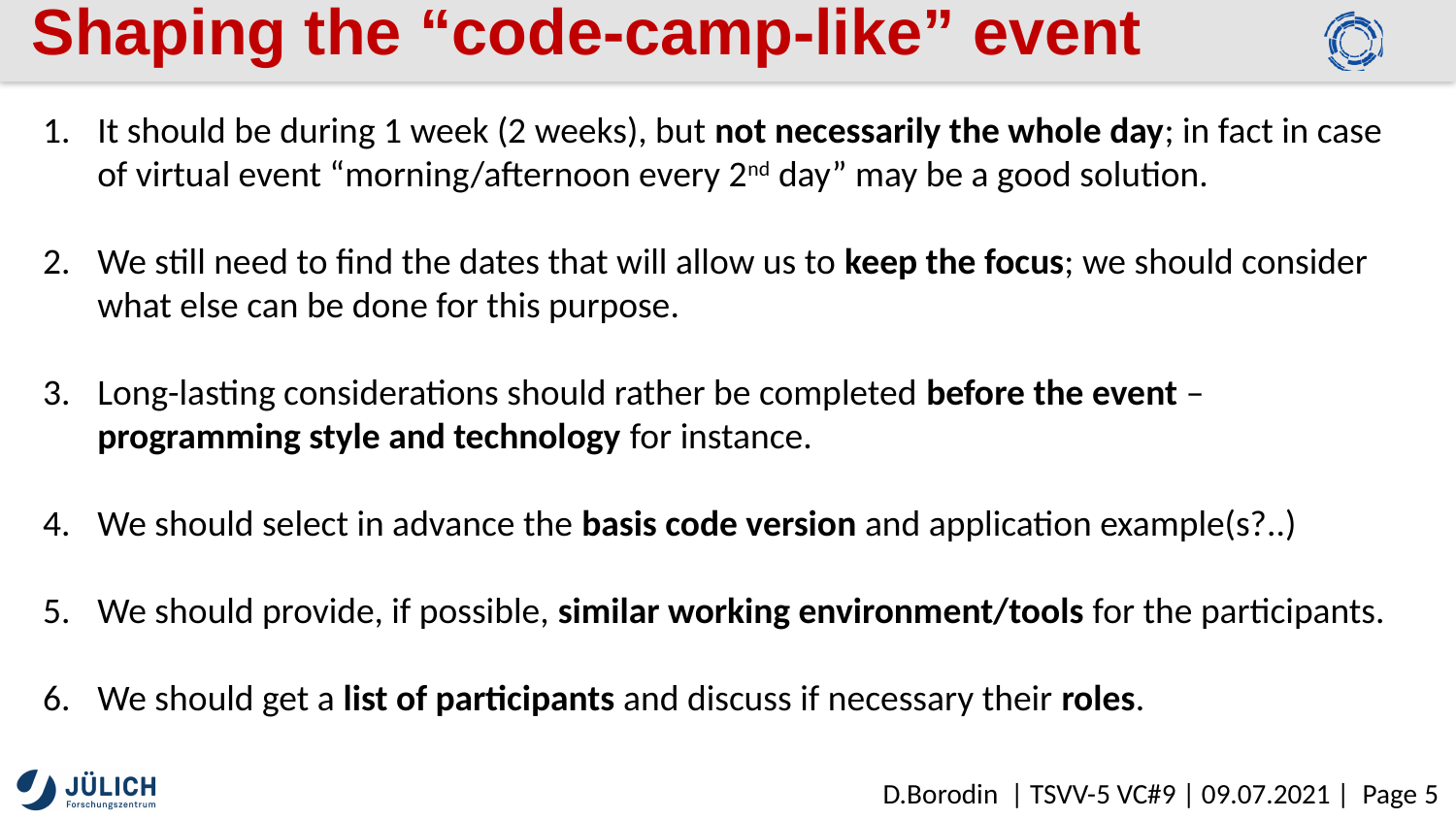

# Shaping the “code-camp-like” event
It should be during 1 week (2 weeks), but not necessarily the whole day; in fact in case of virtual event “morning/afternoon every 2nd day” may be a good solution.

We still need to find the dates that will allow us to keep the focus; we should consider what else can be done for this purpose.

Long-lasting considerations should rather be completed before the event – programming style and technology for instance.

We should select in advance the basis code version and application example(s?..)

We should provide, if possible, similar working environment/tools for the participants.

We should get a list of participants and discuss if necessary their roles.